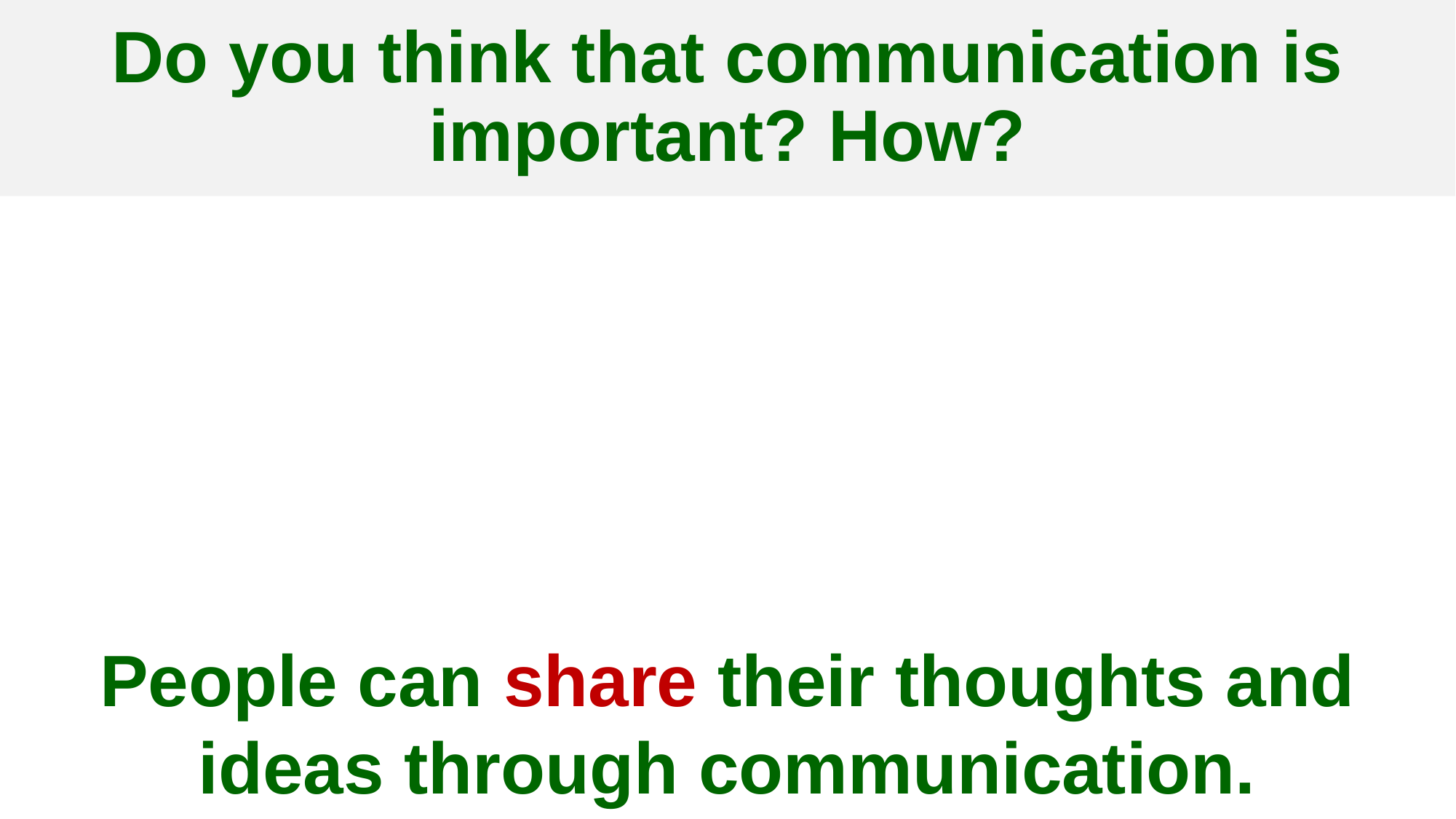

# Do you think that communication is important? How?
People can share their thoughts and ideas through communication.